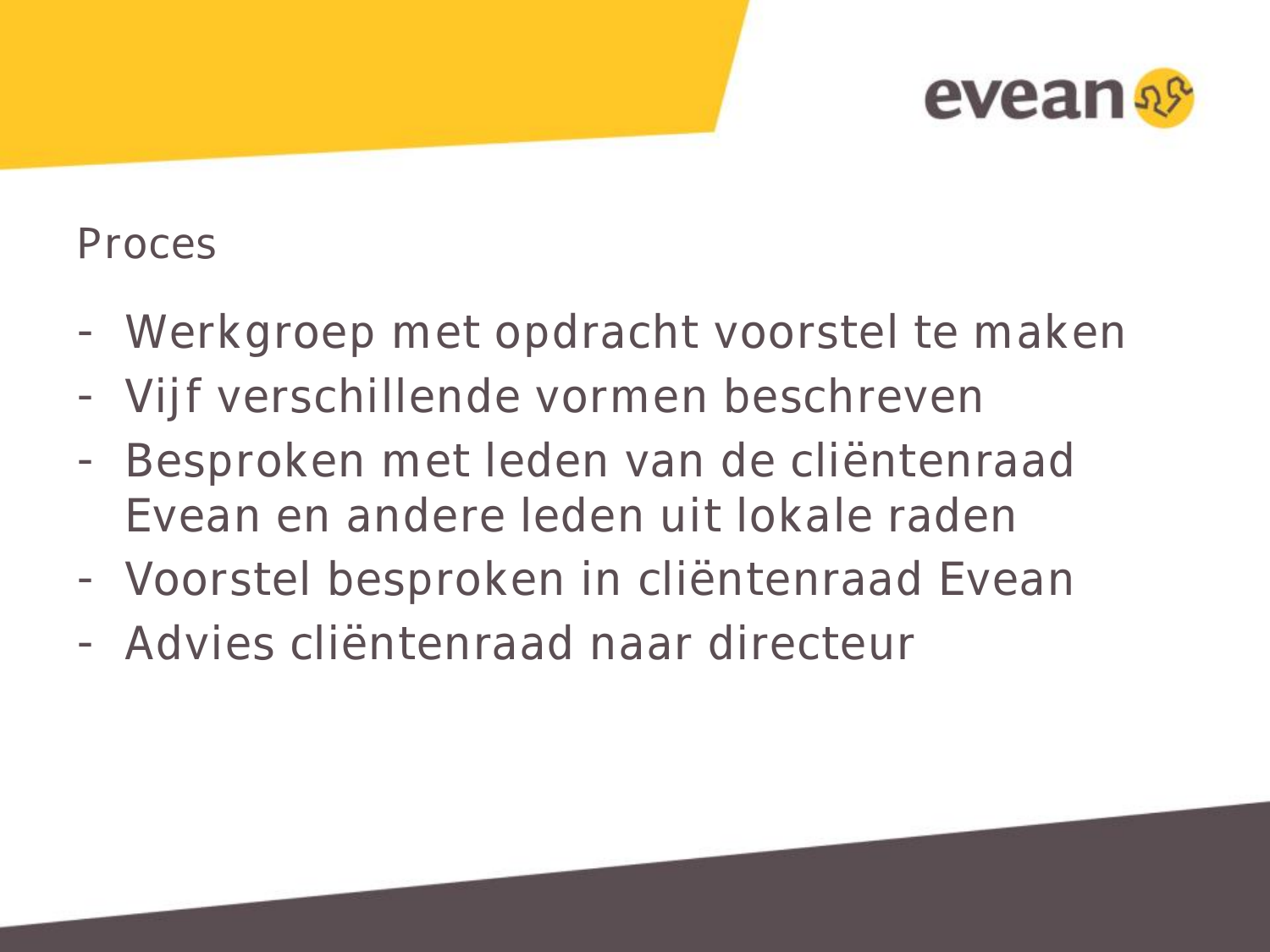

# Proces
-	Werkgroep met opdracht voorstel te maken
-	Vijf verschillende vormen beschreven
-	Besproken met leden van de cliëntenraad Evean en andere leden uit lokale raden
-	Voorstel besproken in cliëntenraad Evean
-	Advies cliëntenraad naar directeur